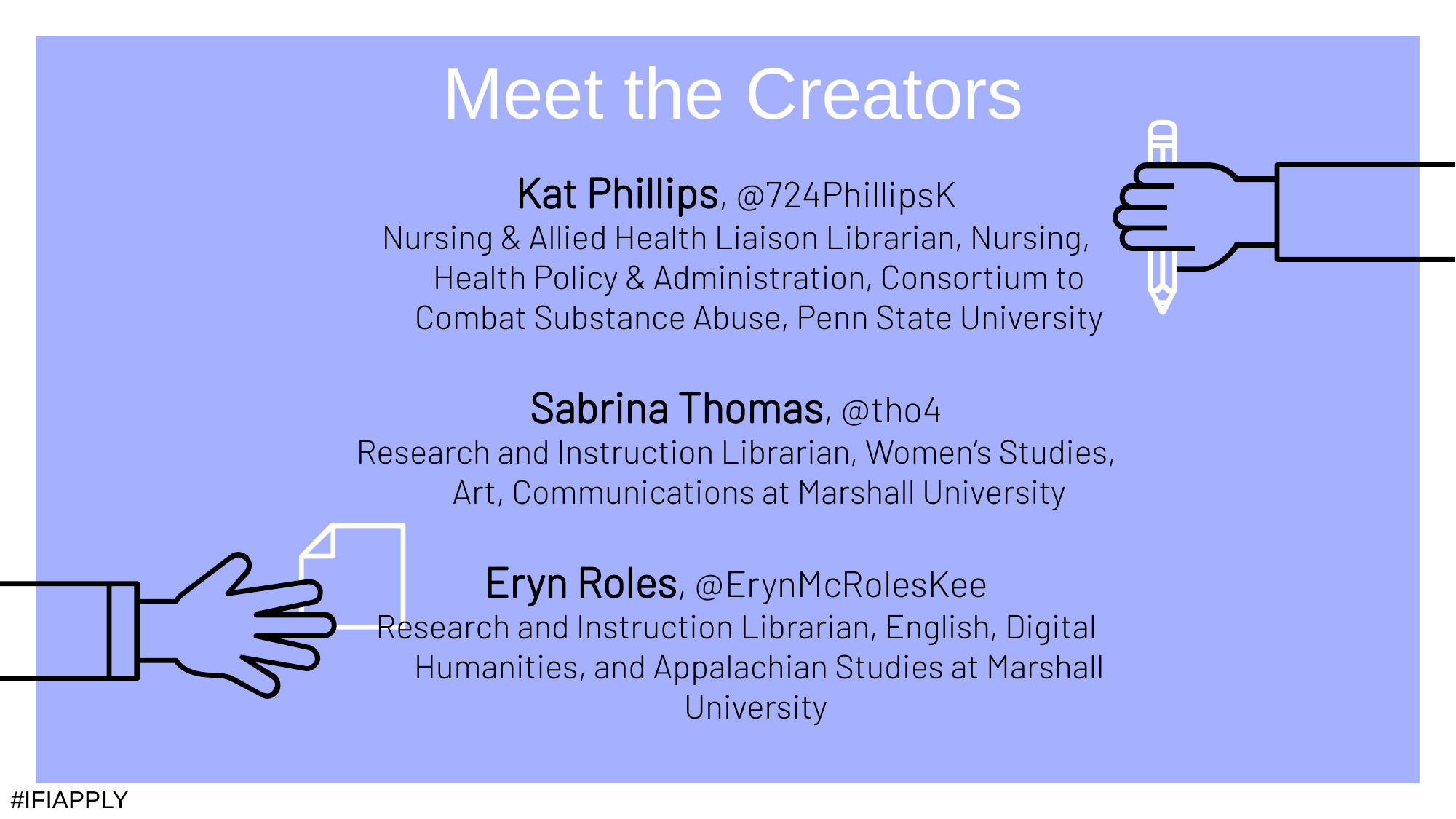

# Meet the Creators
Kat Phillips, @724PhillipsK
Nursing & Allied Health Liaison Librarian, Nursing, Health Policy & Administration, Consortium to Combat Substance Abuse, Penn State University

Sabrina Thomas, @tho4
Research and Instruction Librarian, Women’s Studies, Art, Communications at Marshall University

Eryn Roles, @ErynMcRolesKee
Research and Instruction Librarian, English, Digital Humanities, and Appalachian Studies at Marshall University
#IFIAPPLY